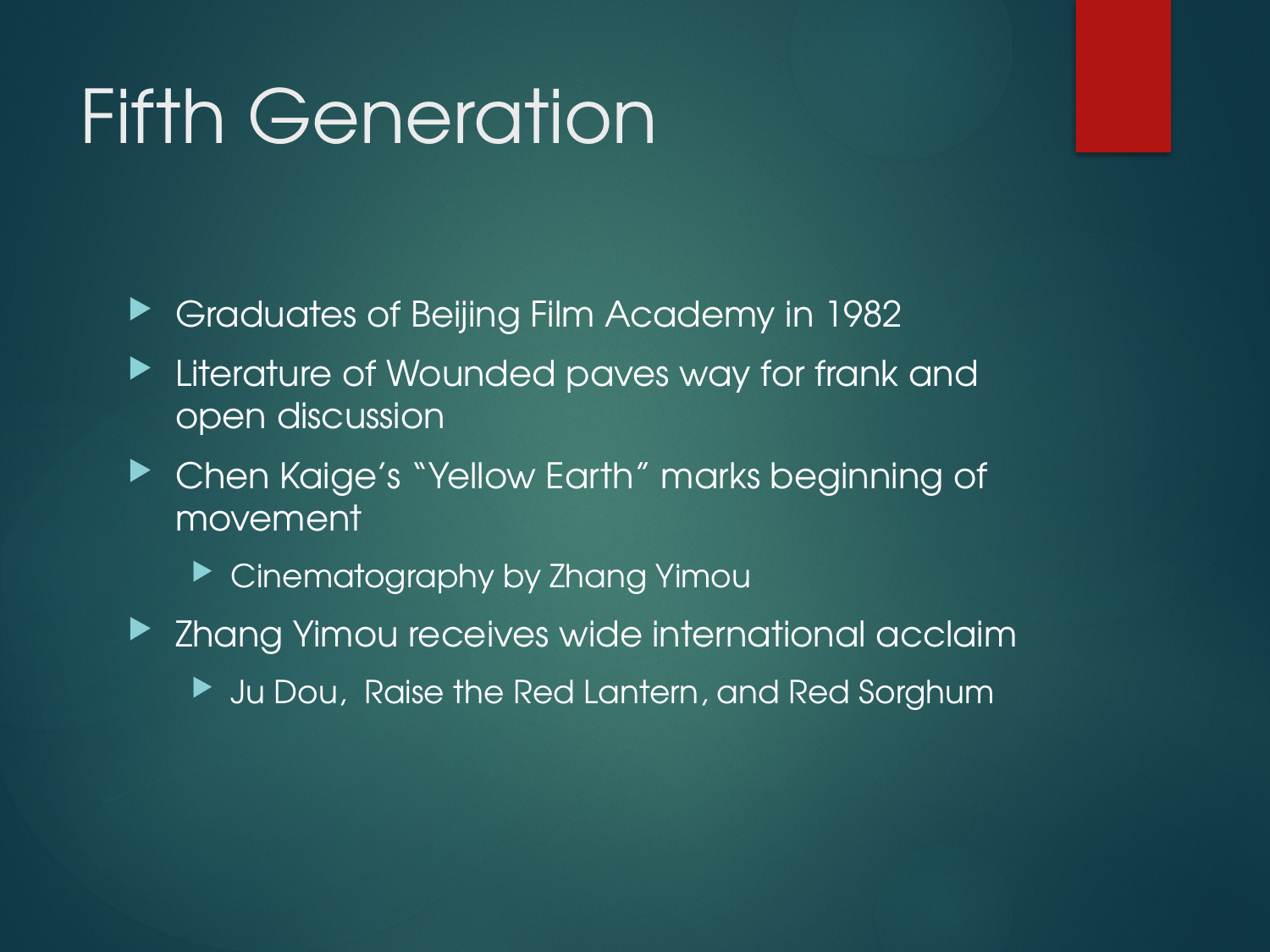

# Fifth Generation
Graduates of Beijing Film Academy in 1982
Literature of Wounded paves way for frank and open discussion
Chen Kaige’s “Yellow Earth” marks beginning of movement
Cinematography by Zhang Yimou
Zhang Yimou receives wide international acclaim
Ju Dou,  Raise the Red Lantern, and Red Sorghum